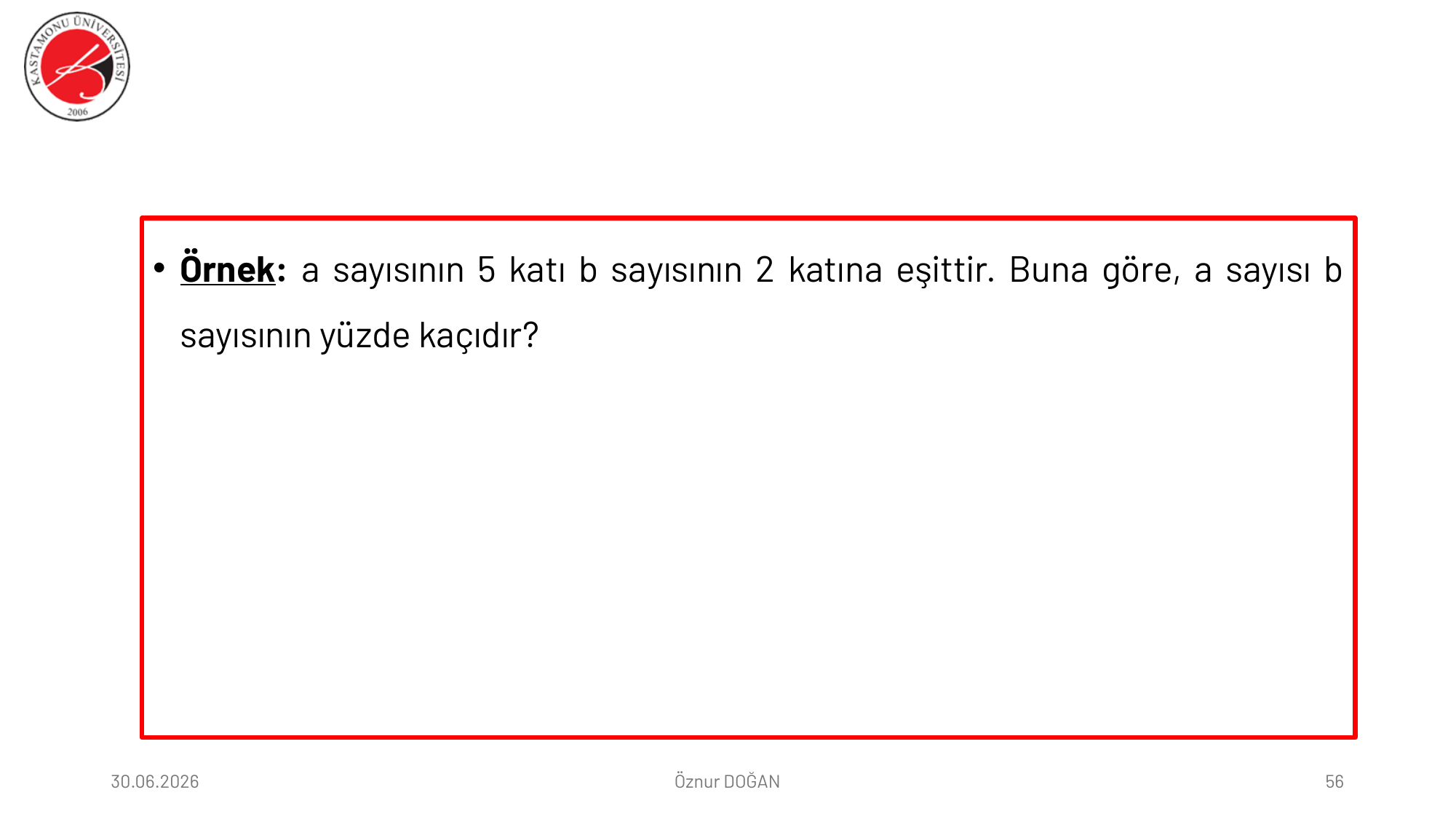

Örnek: a sayısının 5 katı b sayısının 2 katına eşittir. Buna göre, a sayısı b sayısının yüzde kaçıdır?
30.06.2026
Öznur DOĞAN
56